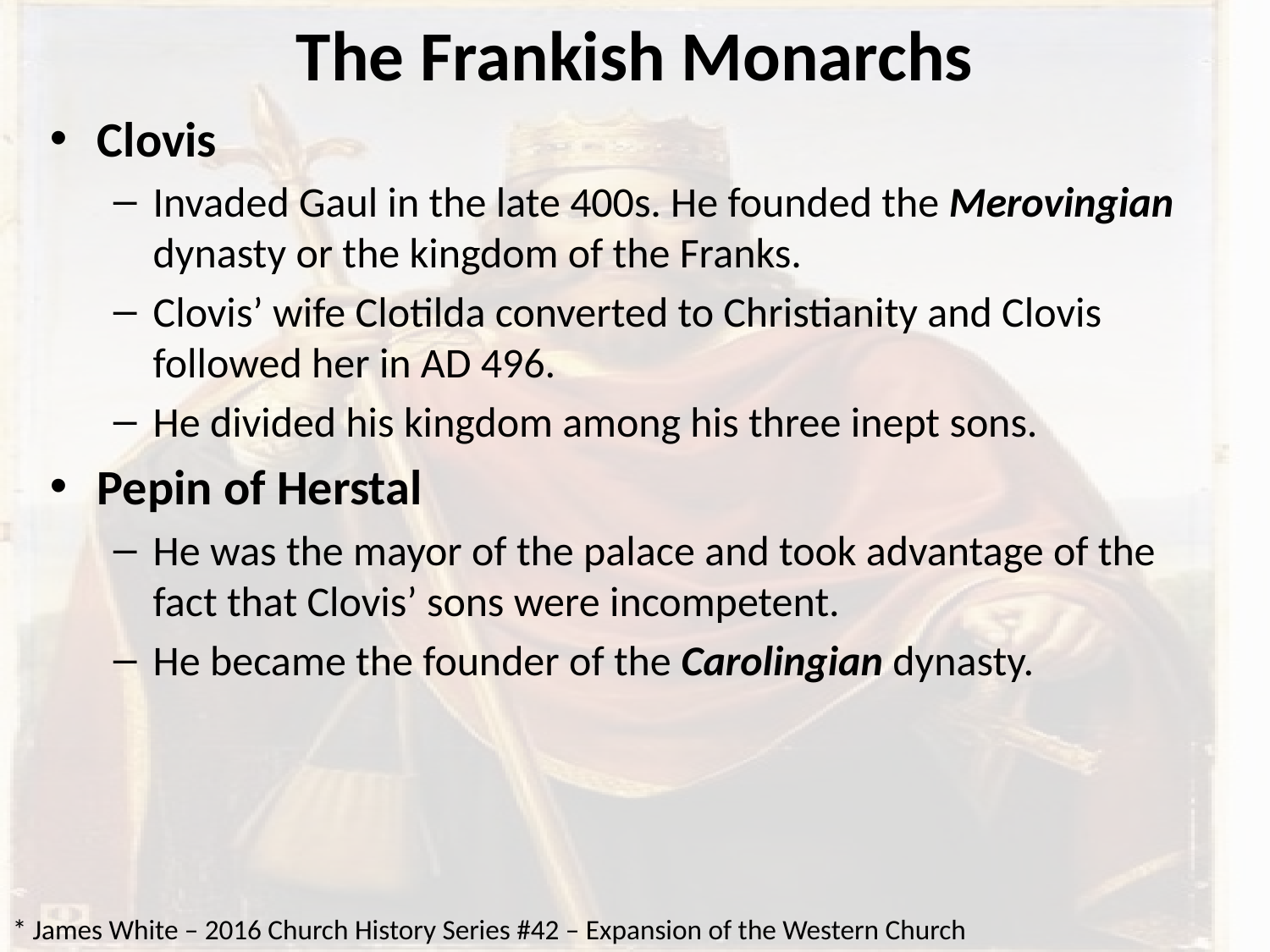

# The Frankish Monarchs
Clovis
Invaded Gaul in the late 400s. He founded the Merovingian dynasty or the kingdom of the Franks.
Clovis’ wife Clotilda converted to Christianity and Clovis followed her in AD 496.
He divided his kingdom among his three inept sons.
Pepin of Herstal
He was the mayor of the palace and took advantage of the fact that Clovis’ sons were incompetent.
He became the founder of the Carolingian dynasty.
* James White – 2016 Church History Series #42 – Expansion of the Western Church